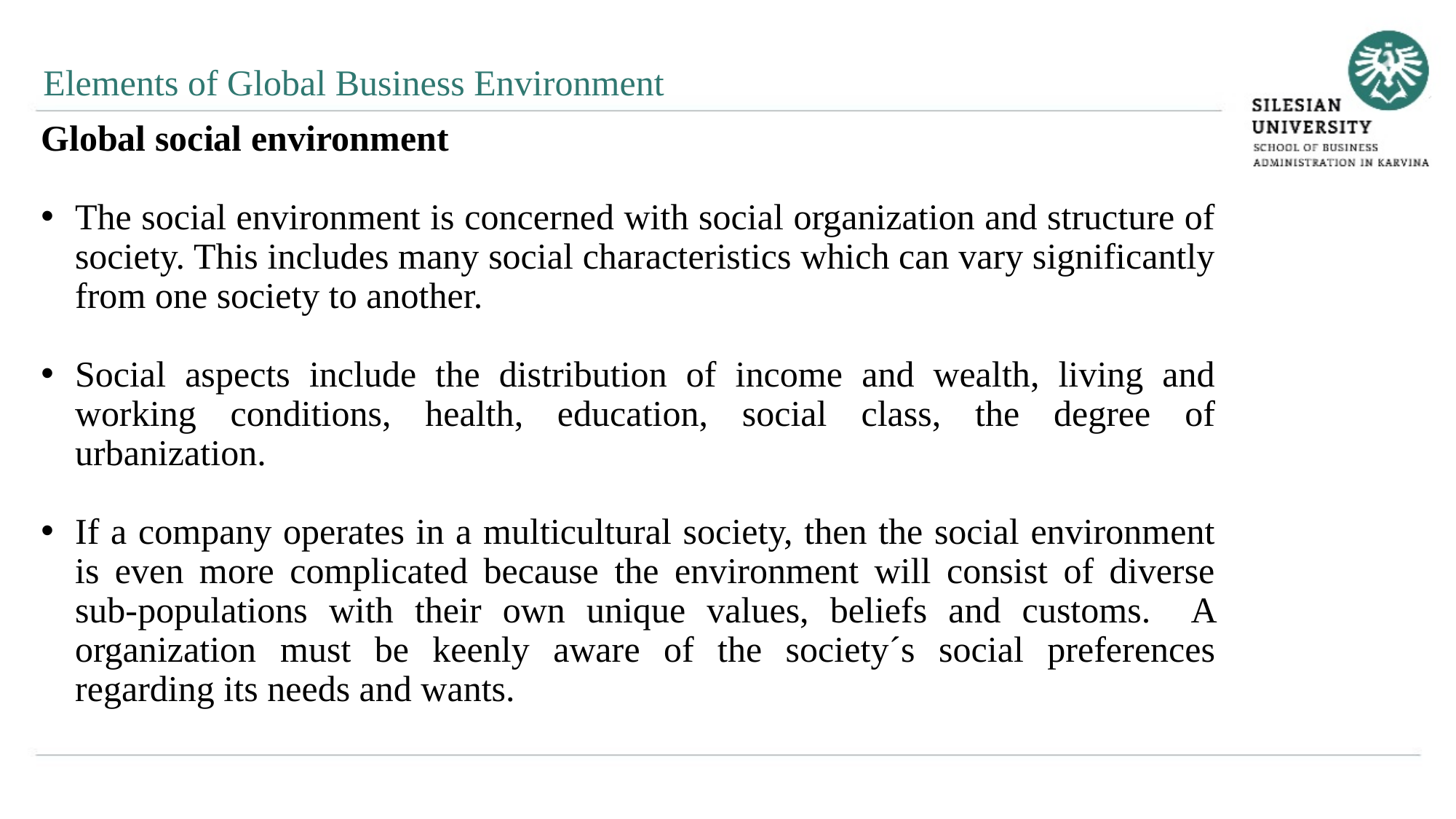

Elements of Global Business Environment
Global social environment

The social environment is concerned with social organization and structure of society. This includes many social characteristics which can vary significantly from one society to another.

Social aspects include the distribution of income and wealth, living and working conditions, health, education, social class, the degree of urbanization.

If a company operates in a multicultural society, then the social environment is even more complicated because the environment will consist of diverse sub-populations with their own unique values, beliefs and customs.  A organization must be keenly aware of the society´s social preferences regarding its needs and wants.